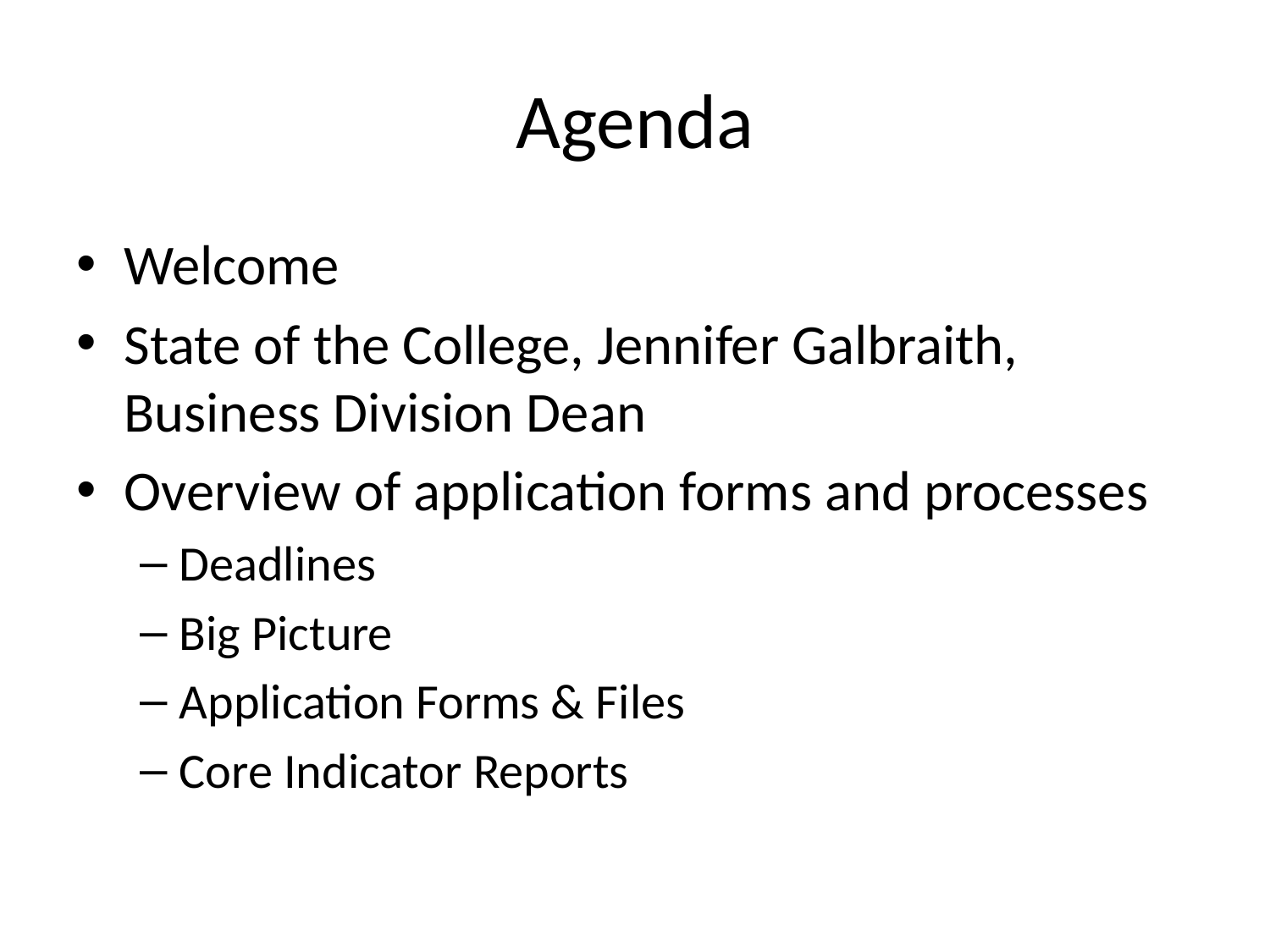

# Agenda
Welcome
State of the College, Jennifer Galbraith, Business Division Dean
Overview of application forms and processes
Deadlines
Big Picture
Application Forms & Files
Core Indicator Reports